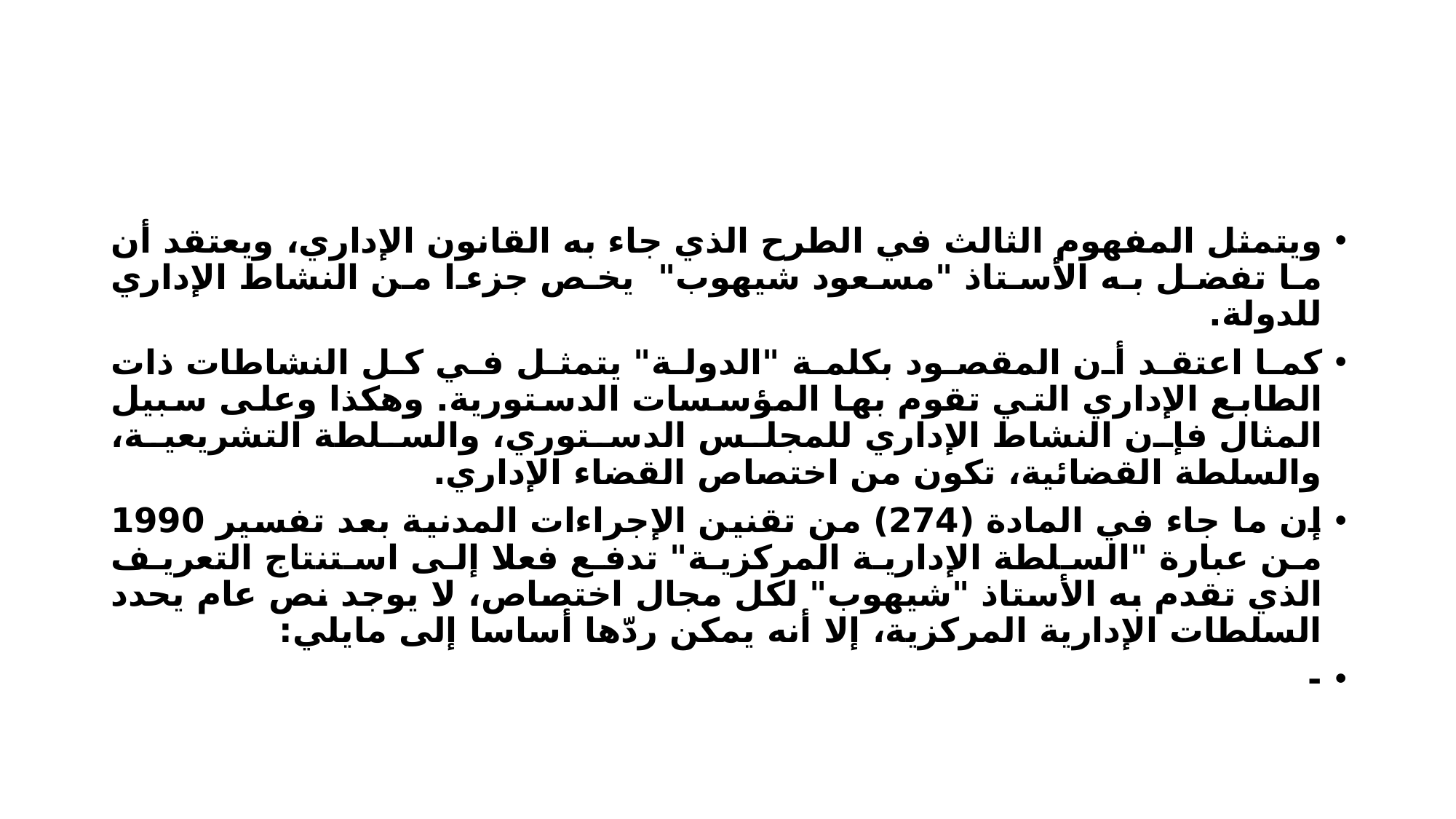

#
ويتمثل المفهوم الثالث في الطرح الذي جاء به القانون الإداري، ويعتقد أن ما تفضل به الأستاذ "مسعود شيهوب"  يخص جزءا من النشاط الإداري للدولة.
كما اعتقد أن المقصود بكلمة "الدولة" يتمثل في كل النشاطات ذات الطابع الإداري التي تقوم بها المؤسسات الدستورية. وهكذا وعلى سبيل المثال فإن النشاط الإداري للمجلس الدستوري، والسلطة التشريعية، والسلطة القضائية، تكون من اختصاص القضاء الإداري.
إن ما جاء في المادة (274) من تقنين الإجراءات المدنية بعد تفسير 1990 من عبارة "السلطة الإدارية المركزية" تدفع فعلا إلى استنتاج التعريف الذي تقدم به الأستاذ "شيهوب" لكل مجال اختصاص، لا يوجد نص عام يحدد السلطات الإدارية المركزية، إلا أنه يمكن ردّها أساسا إلى مايلي:
-